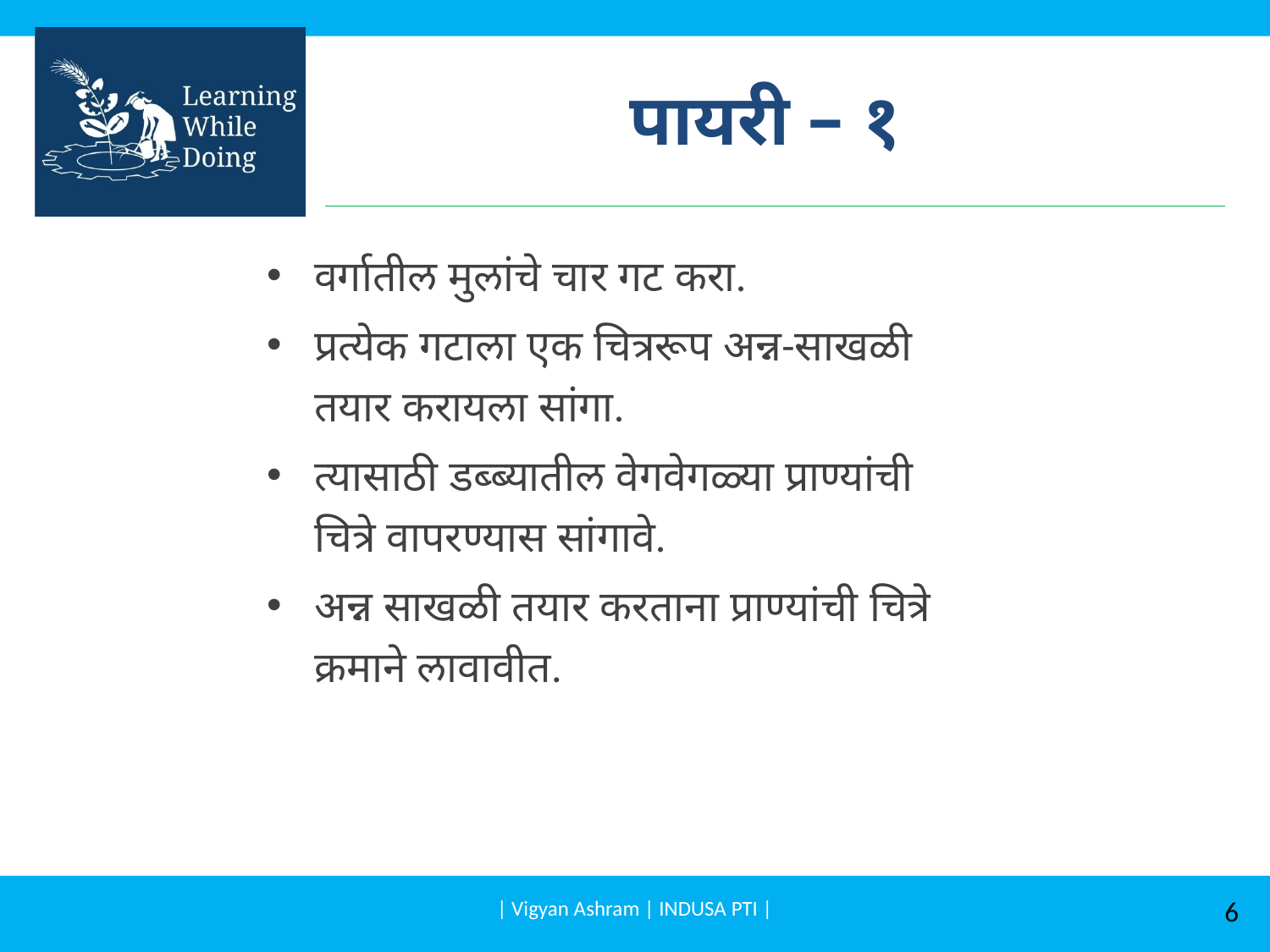

# पायरी – १
वर्गातील मुलांचे चार गट करा.
प्रत्येक गटाला एक चित्ररूप अन्न-साखळी तयार करायला सांगा.
त्यासाठी डब्ब्यातील वेगवेगळ्या प्राण्यांची चित्रे वापरण्यास सांगावे.
अन्न साखळी तयार करताना प्राण्यांची चित्रे क्रमाने लावावीत.

| Vigyan Ashram | INDUSA PTI |
6